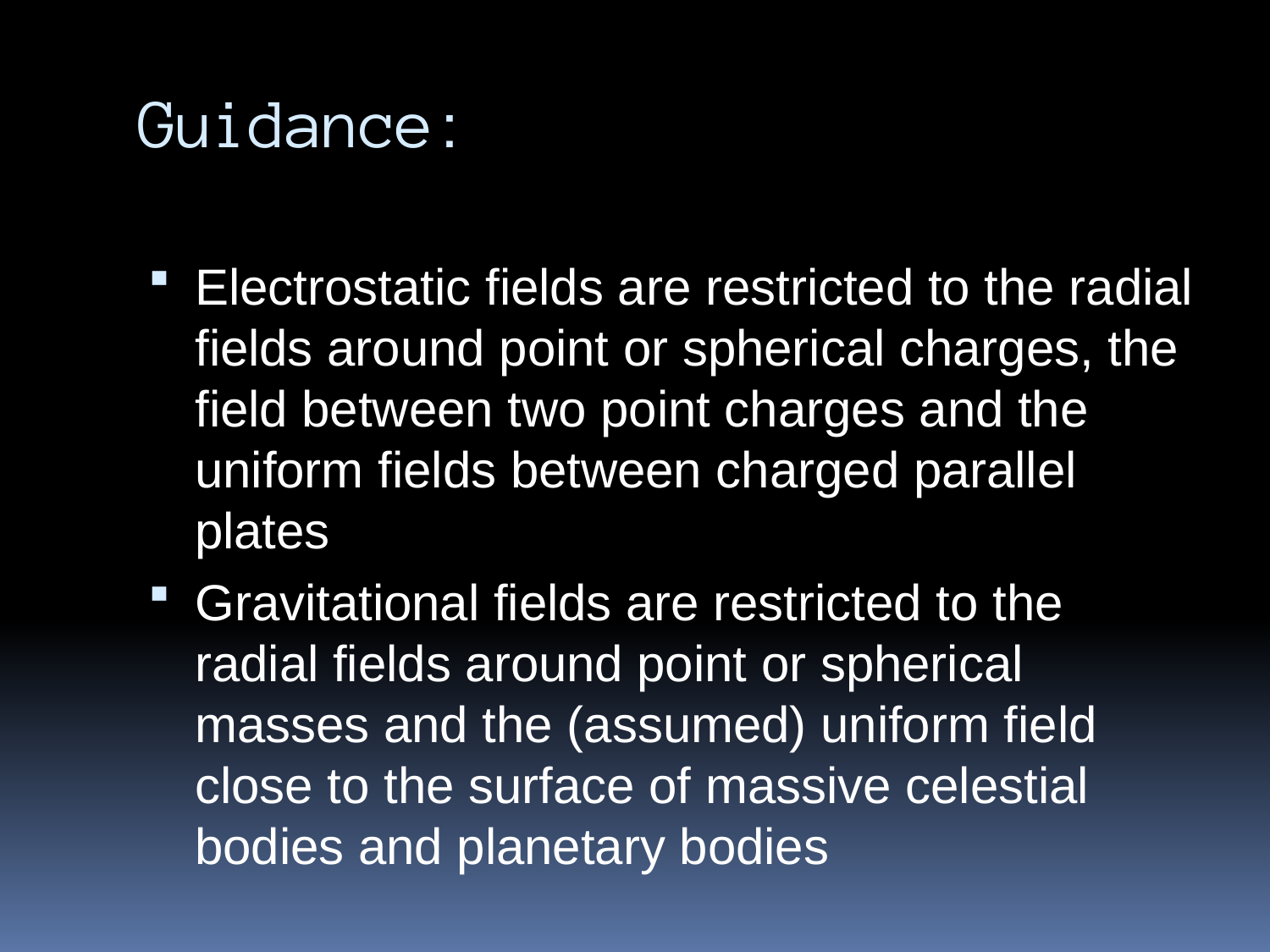

# Guidance:
Electrostatic fields are restricted to the radial fields around point or spherical charges, the field between two point charges and the uniform fields between charged parallel plates
Gravitational fields are restricted to the radial fields around point or spherical masses and the (assumed) uniform field close to the surface of massive celestial bodies and planetary bodies